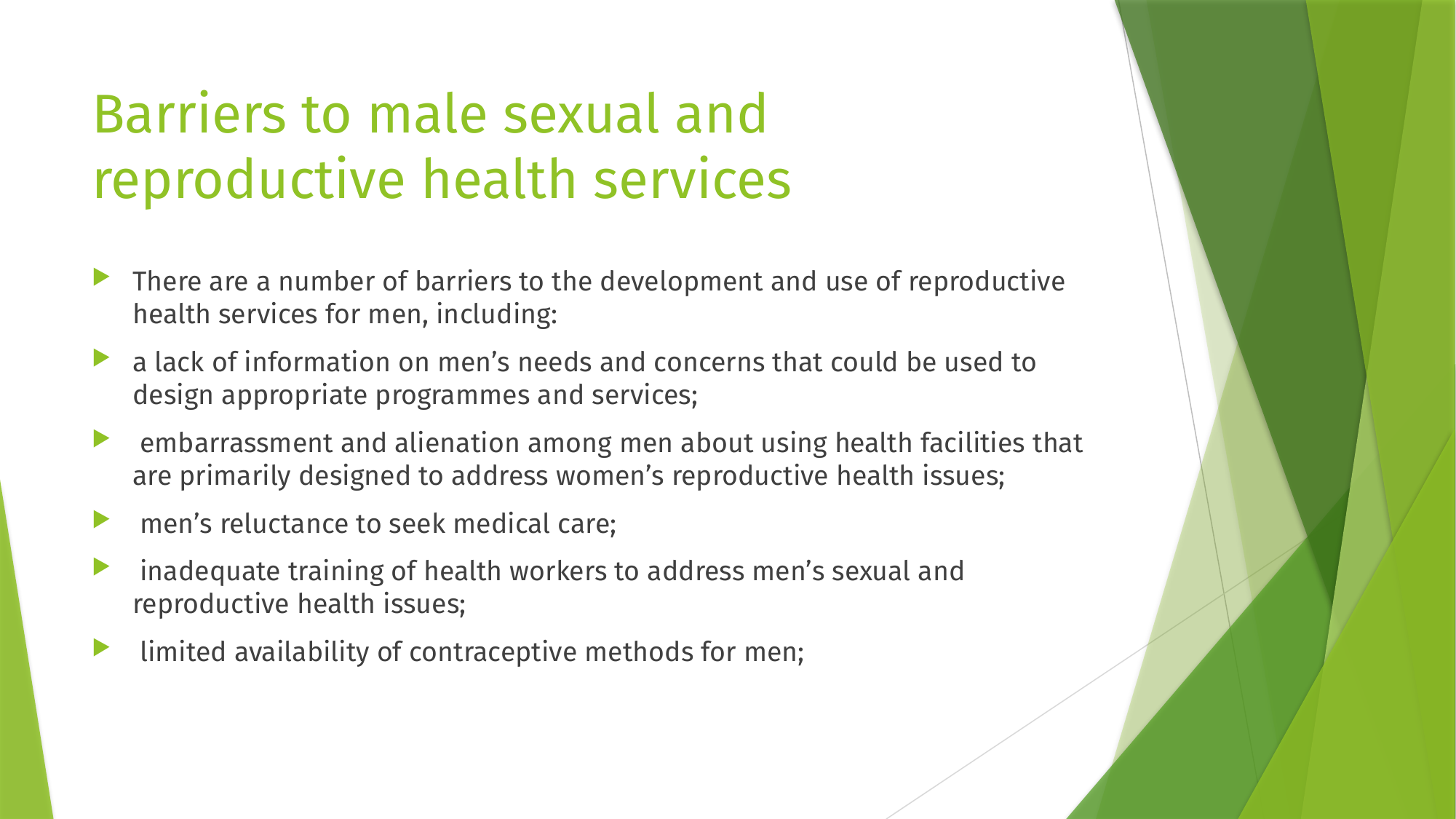

# Barriers to male sexual and reproductive health services
There are a number of barriers to the development and use of reproductive health services for men, including:
a lack of information on men’s needs and concerns that could be used to design appropriate programmes and services;
 embarrassment and alienation among men about using health facilities that are primarily designed to address women’s reproductive health issues;
 men’s reluctance to seek medical care;
 inadequate training of health workers to address men’s sexual and reproductive health issues;
 limited availability of contraceptive methods for men;